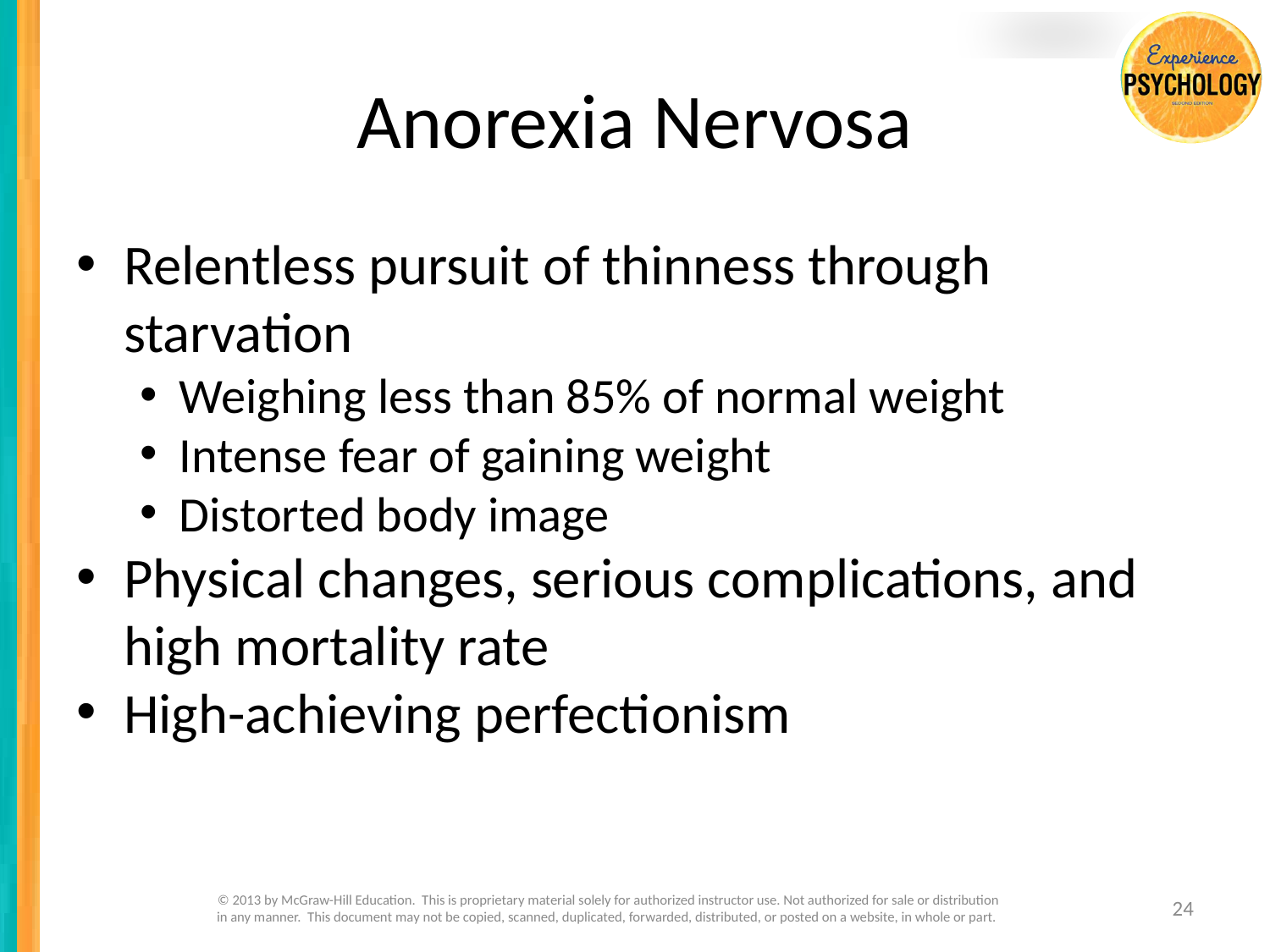

# Anorexia Nervosa
Relentless pursuit of thinness through starvation
Weighing less than 85% of normal weight
Intense fear of gaining weight
Distorted body image
Physical changes, serious complications, and high mortality rate
High-achieving perfectionism

© 2013 by McGraw-Hill Education.  This is proprietary material solely for authorized instructor use. Not authorized for sale or distribution in any manner.  This document may not be copied, scanned, duplicated, forwarded, distributed, or posted on a website, in whole or part.
24